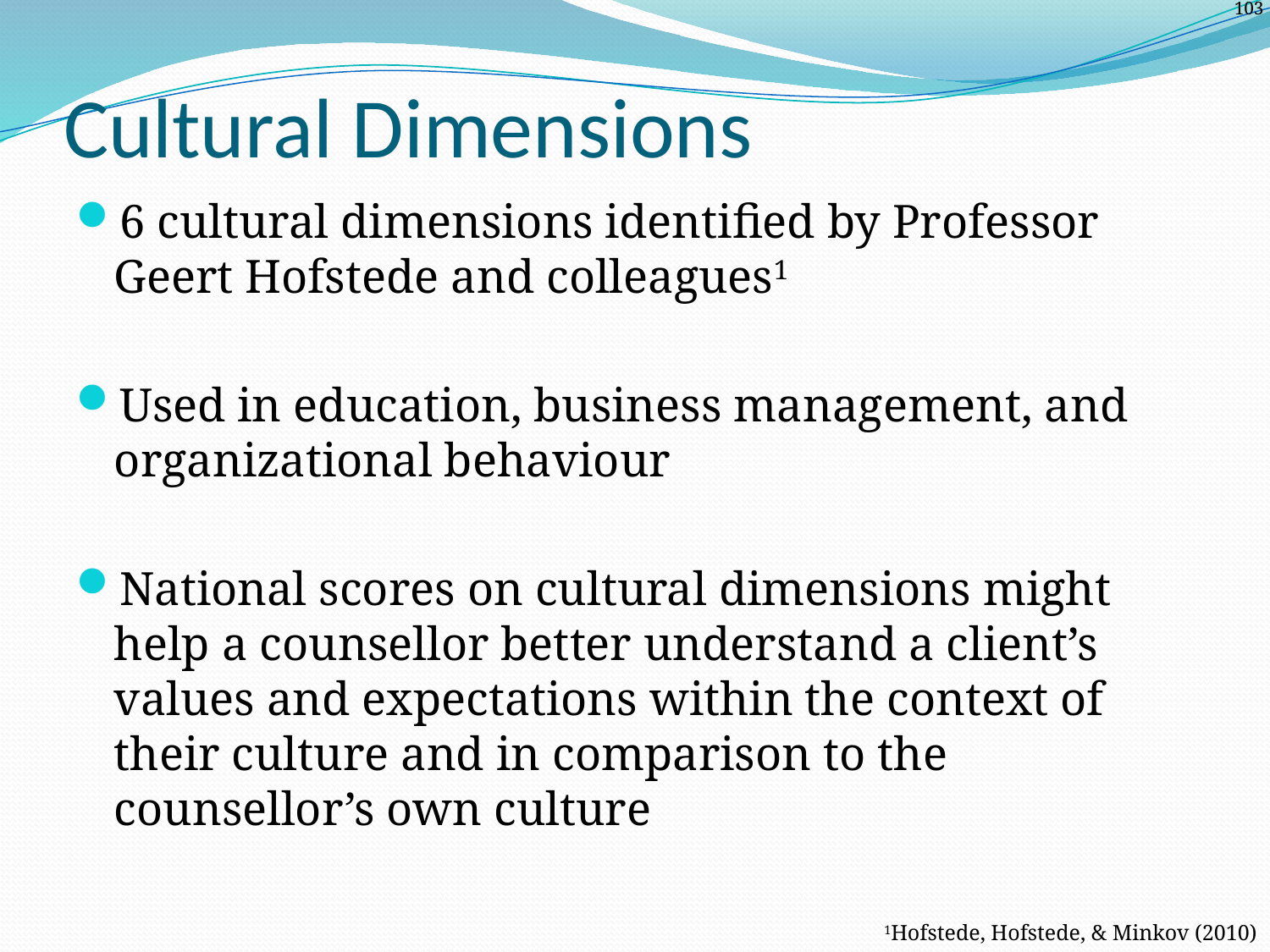

# Cultural Dimensions
6 cultural dimensions identified by Professor Geert Hofstede and colleagues1

Used in education, business management, and organizational behaviour

National scores on cultural dimensions might help a counsellor better understand a client’s values and expectations within the context of their culture and in comparison to the counsellor’s own culture
1Hofstede, Hofstede, & Minkov (2010)